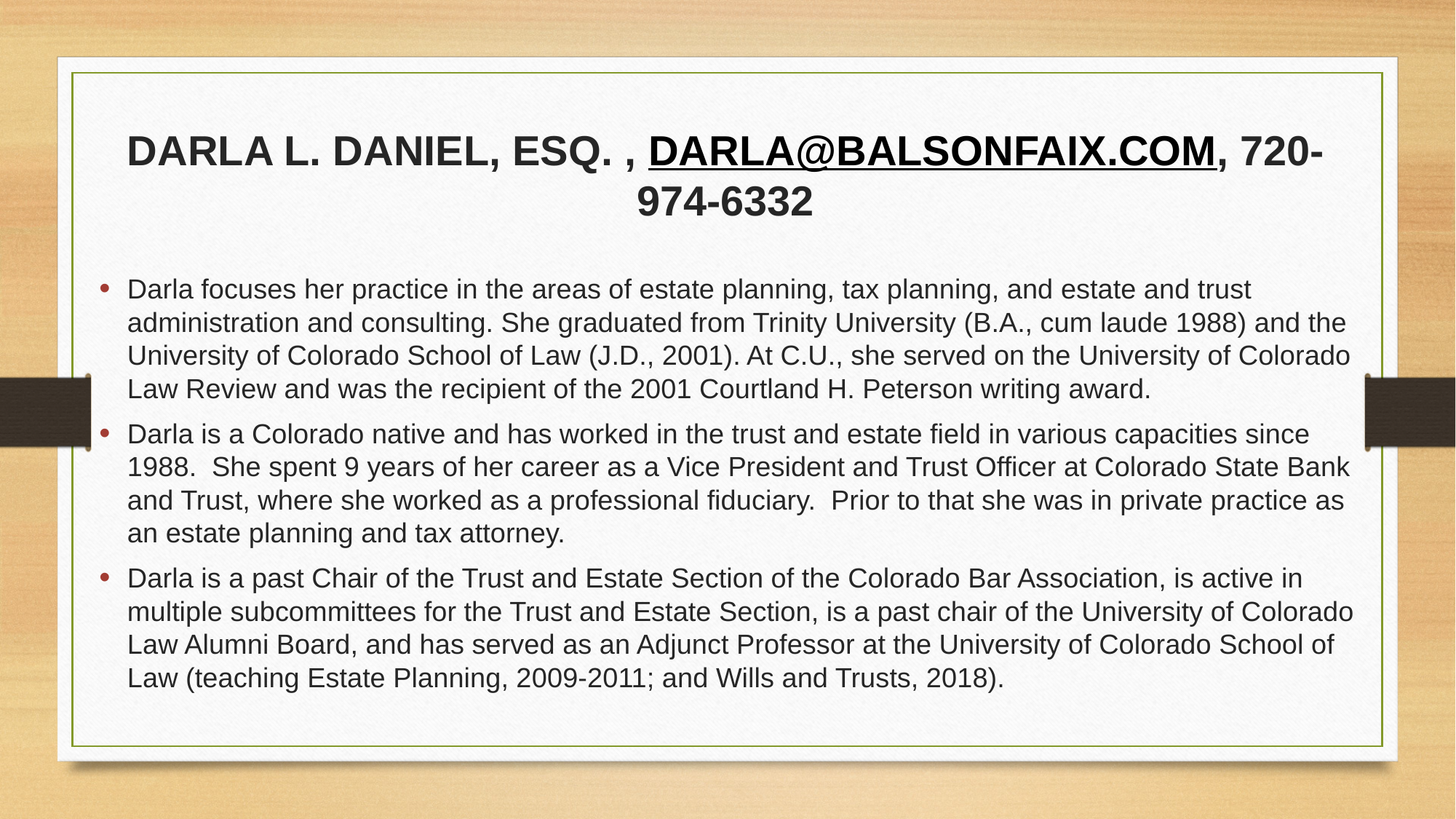

# Darla L. Daniel, Esq. , darla@balsonfaix.com, 720-974-6332
Darla focuses her practice in the areas of estate planning, tax planning, and estate and trust administration and consulting. She graduated from Trinity University (B.A., cum laude 1988) and the University of Colorado School of Law (J.D., 2001). At C.U., she served on the University of Colorado Law Review and was the recipient of the 2001 Courtland H. Peterson writing award.
Darla is a Colorado native and has worked in the trust and estate field in various capacities since 1988.  She spent 9 years of her career as a Vice President and Trust Officer at Colorado State Bank and Trust, where she worked as a professional fiduciary.  Prior to that she was in private practice as an estate planning and tax attorney.
Darla is a past Chair of the Trust and Estate Section of the Colorado Bar Association, is active in multiple subcommittees for the Trust and Estate Section, is a past chair of the University of Colorado Law Alumni Board, and has served as an Adjunct Professor at the University of Colorado School of Law (teaching Estate Planning, 2009-2011; and Wills and Trusts, 2018).

18